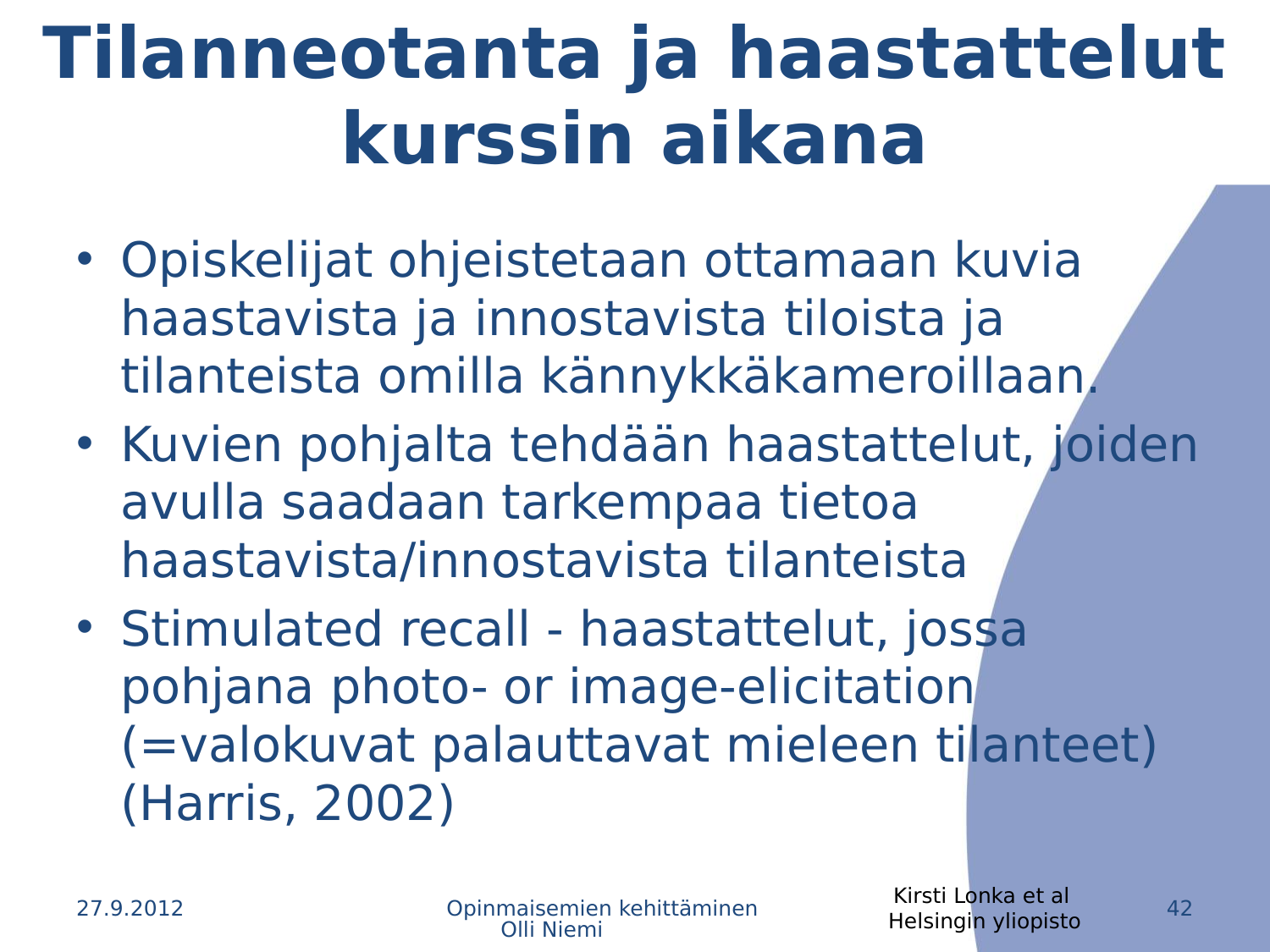

# Tilanneotanta ja haastattelut kurssin aikana
Opiskelijat ohjeistetaan ottamaan kuvia haastavista ja innostavista tiloista ja tilanteista omilla kännykkäkameroillaan.
Kuvien pohjalta tehdään haastattelut, joiden avulla saadaan tarkempaa tietoa haastavista/innostavista tilanteista
Stimulated recall - haastattelut, jossa pohjana photo- or image-elicitation (=valokuvat palauttavat mieleen tilanteet) (Harris, 2002)

Kirsti Lonka et al
Helsingin yliopisto
27.9.2012
Opinmaisemien kehittäminen                 Olli Niemi
42